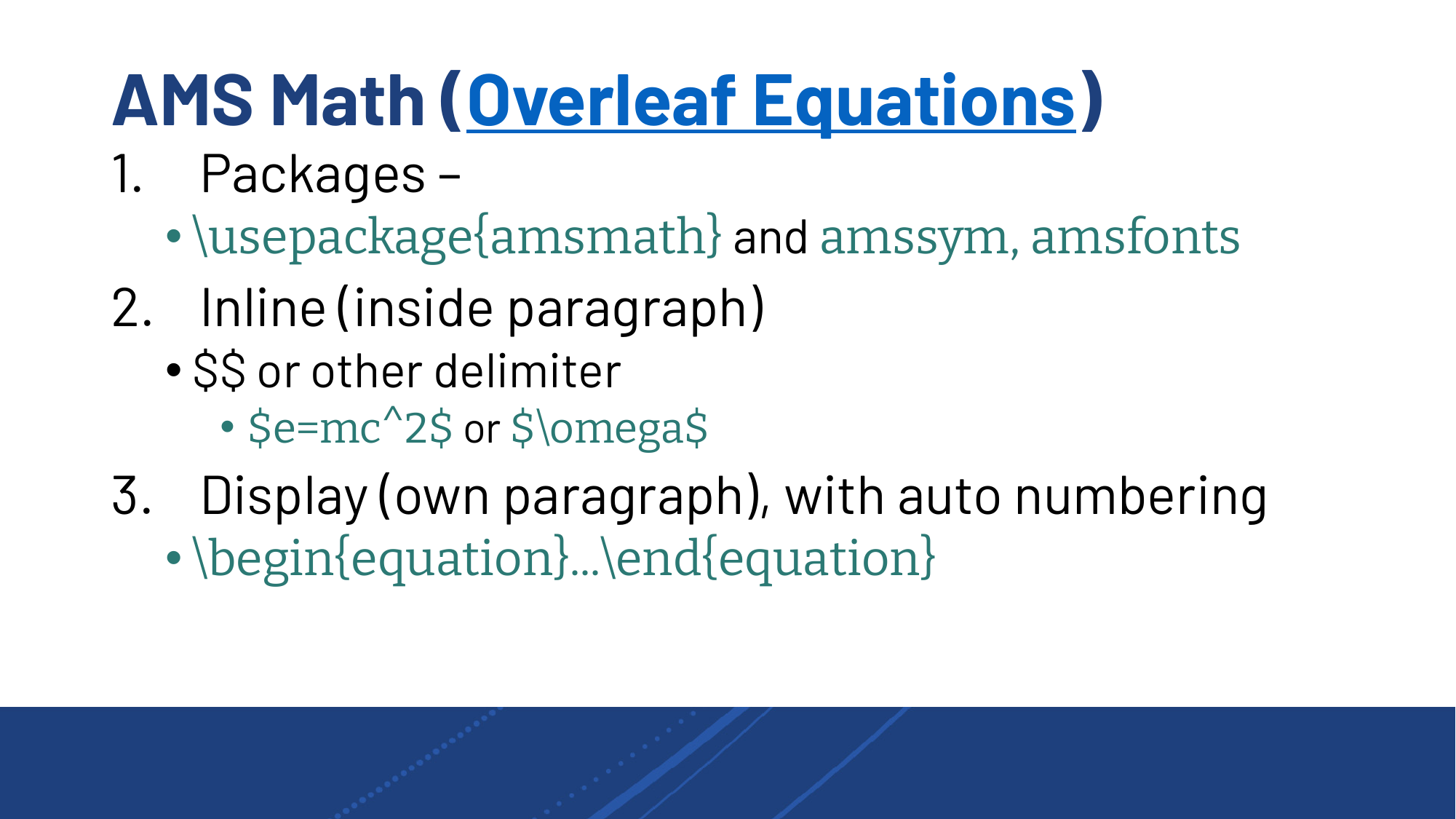

# AMS Math (Overleaf Equations)
Packages –
\usepackage{amsmath} and amssym, amsfonts
Inline (inside paragraph)
$$ or other delimiter
$e=mc^2$ or $\omega$
Display (own paragraph), with auto numbering
\begin{equation}...\end{equation}